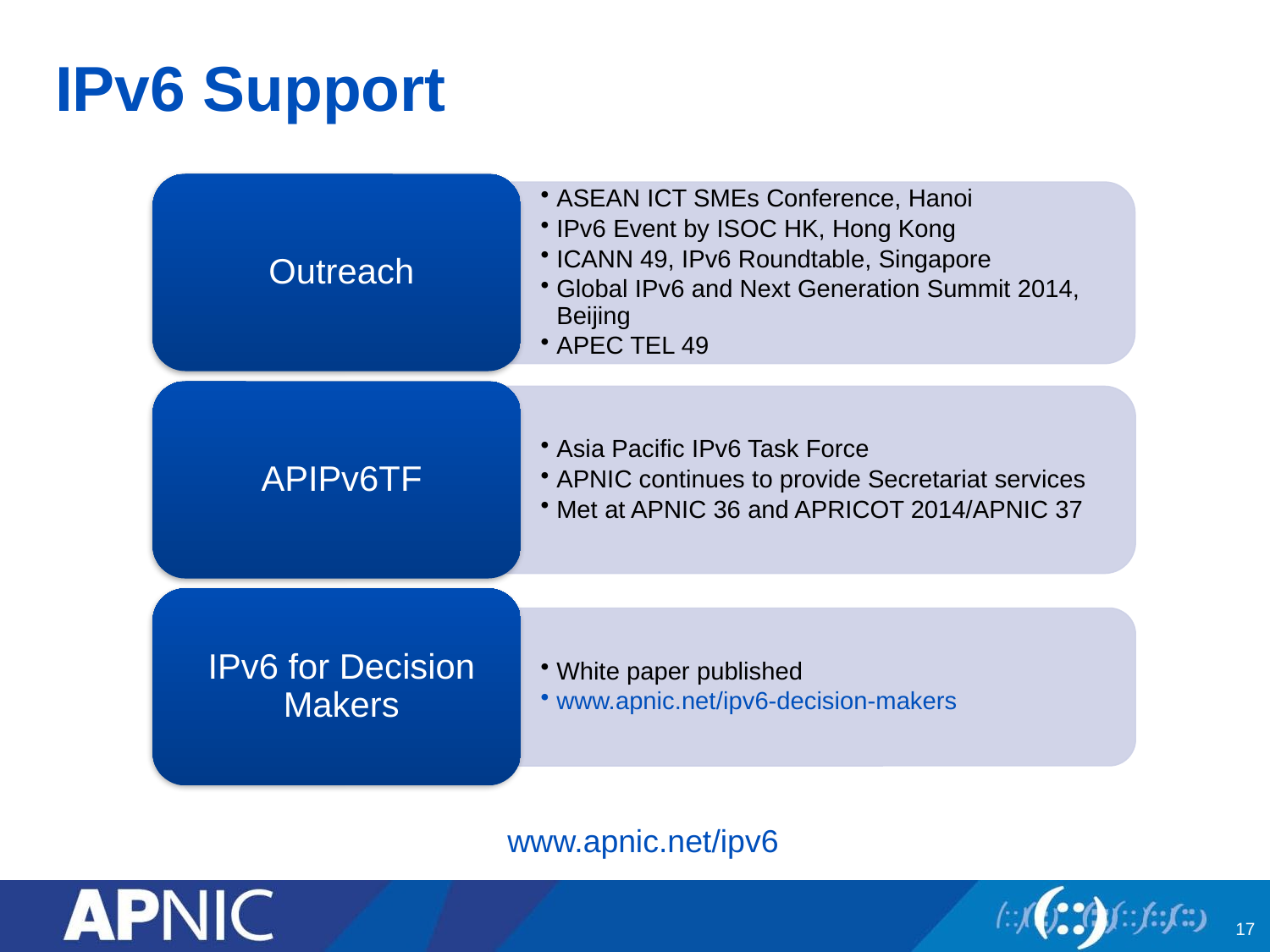

# IPv6 Support
ASEAN ICT SMEs Conference, Hanoi
IPv6 Event by ISOC HK, Hong Kong
ICANN 49, IPv6 Roundtable, Singapore
Global IPv6 and Next Generation Summit 2014, Beijing
APEC TEL 49
Outreach
Asia Pacific IPv6 Task Force
APNIC continues to provide Secretariat services
Met at APNIC 36 and APRICOT 2014/APNIC 37
APIPv6TF
White paper published
www.apnic.net/ipv6-decision-makers
IPv6 for Decision Makers
www.apnic.net/ipv6
17